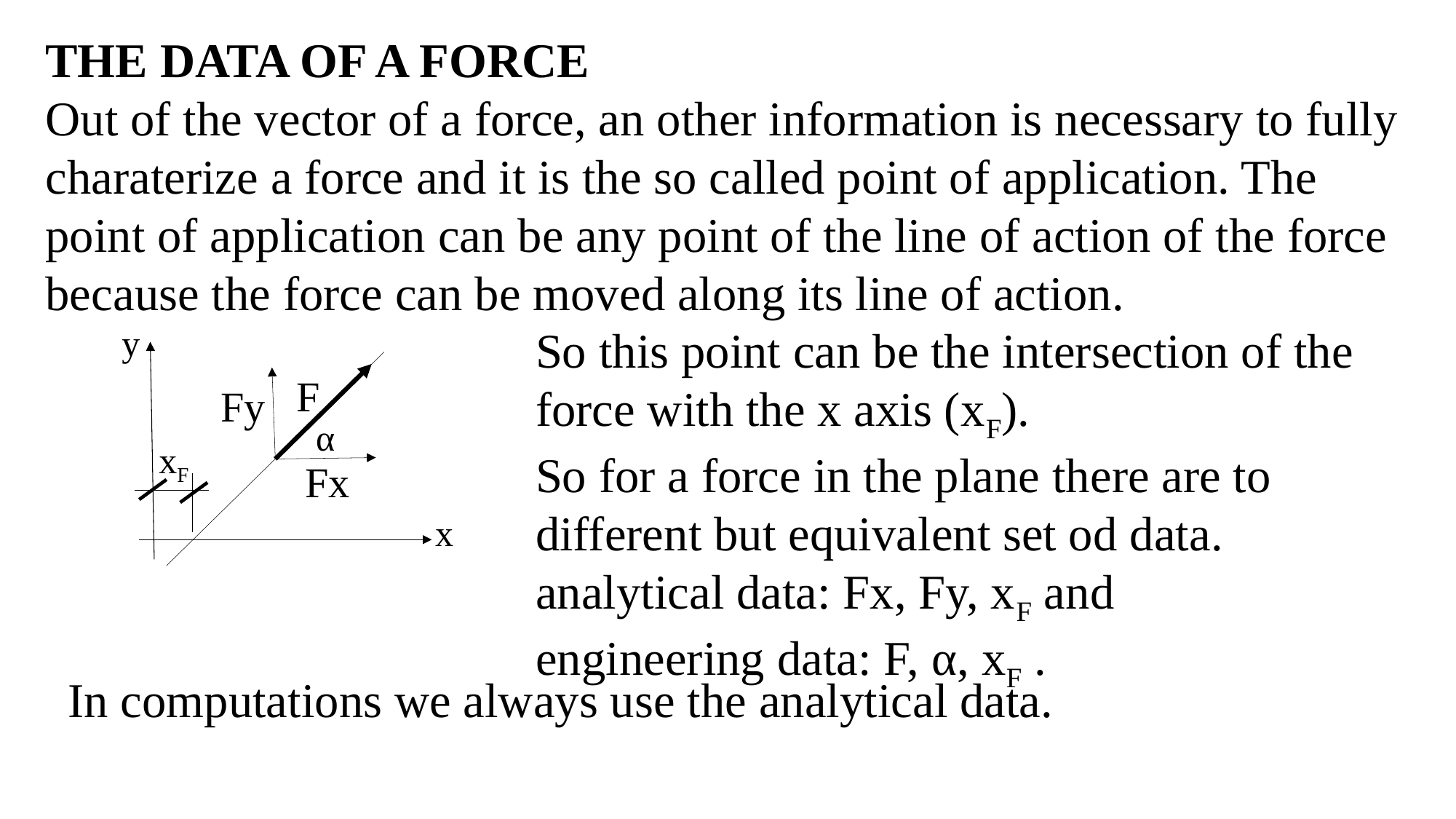

THE DATA OF A FORCE
Out of the vector of a force, an other information is necessary to fully charaterize a force and it is the so called point of application. The point of application can be any point of the line of action of the force because the force can be moved along its line of action.
y
So this point can be the intersection of the force with the x axis (xF).
So for a force in the plane there are to different but equivalent set od data.
analytical data: Fx, Fy, xF and
engineering data: F, α, xF .
F
Fy
α
xF
Fx
x
In computations we always use the analytical data.